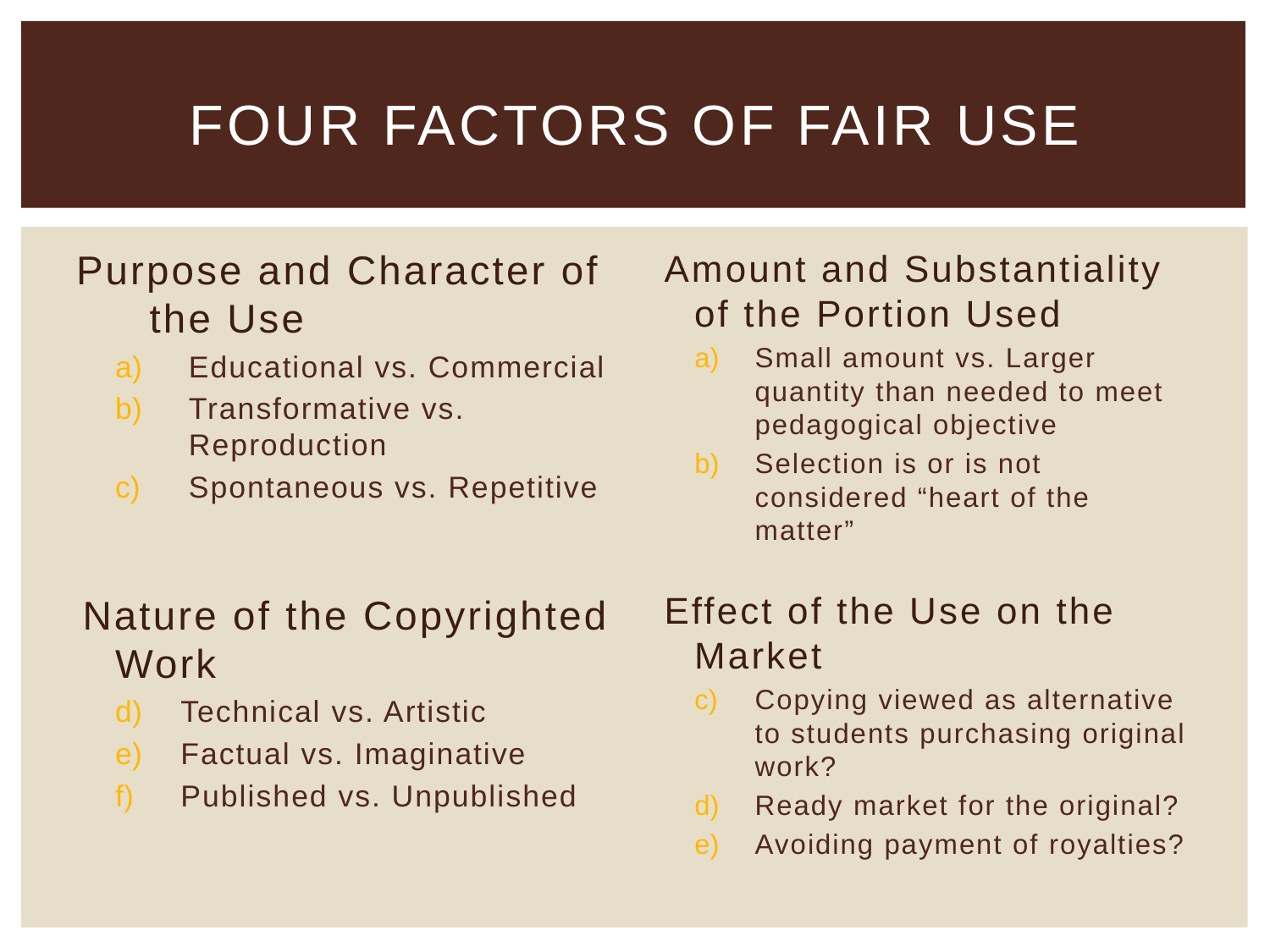

# Four Factors of Fair Use
Purpose and Character of the Use
Educational vs. Commercial
Transformative vs. Reproduction
Spontaneous vs. Repetitive

Nature of the Copyrighted Work
Technical vs. Artistic
Factual vs. Imaginative
Published vs. Unpublished
Amount and Substantiality of the Portion Used
Small amount vs. Larger quantity than needed to meet pedagogical objective
Selection is or is not considered “heart of the matter”
Effect of the Use on the Market
Copying viewed as alternative to students purchasing original work?
Ready market for the original?
Avoiding payment of royalties?